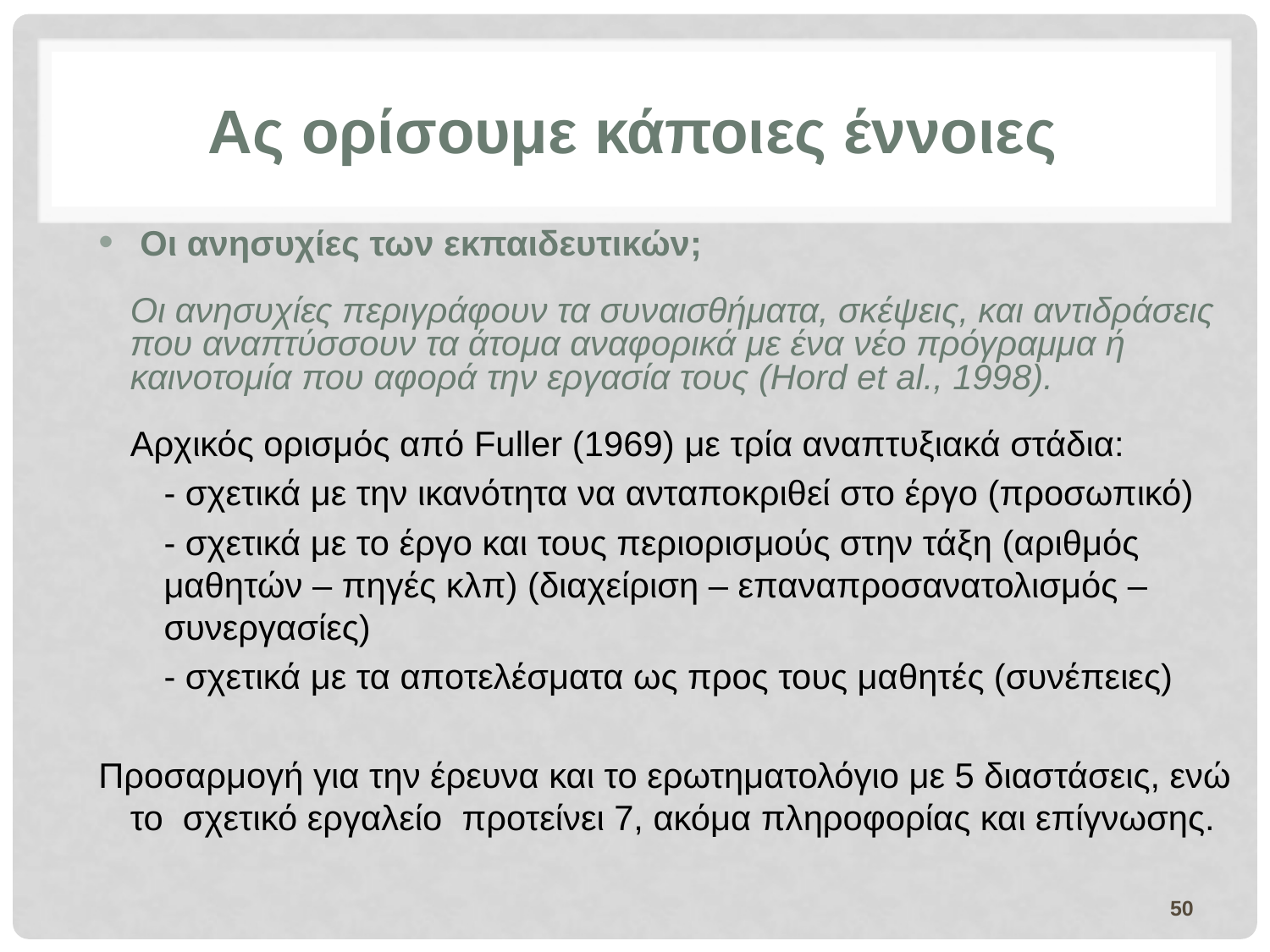

# Ας ορίσουμε κάποιες έννοιες
 Οι ανησυχίες των εκπαιδευτικών;

	Οι ανησυχίες περιγράφουν τα συναισθήματα, σκέψεις, και αντιδράσεις που αναπτύσσουν τα άτομα αναφορικά με ένα νέο πρόγραμμα ή καινοτομία που αφορά την εργασία τους (Hord et al., 1998).

	Αρχικός ορισμός από Fuller (1969) με τρία αναπτυξιακά στάδια:
	- σχετικά με την ικανότητα να ανταποκριθεί στο έργο (προσωπικό)
	- σχετικά με το έργο και τους περιορισμούς στην τάξη (αριθμός μαθητών – πηγές κλπ) (διαχείριση – επαναπροσανατολισμός – συνεργασίες)
	- σχετικά με τα αποτελέσματα ως προς τους μαθητές (συνέπειες)

Προσαρμογή για την έρευνα και το ερωτηματολόγιο με 5 διαστάσεις, ενώ το  σχετικό εργαλείο  προτείνει 7, ακόμα πληροφορίας και επίγνωσης.

50